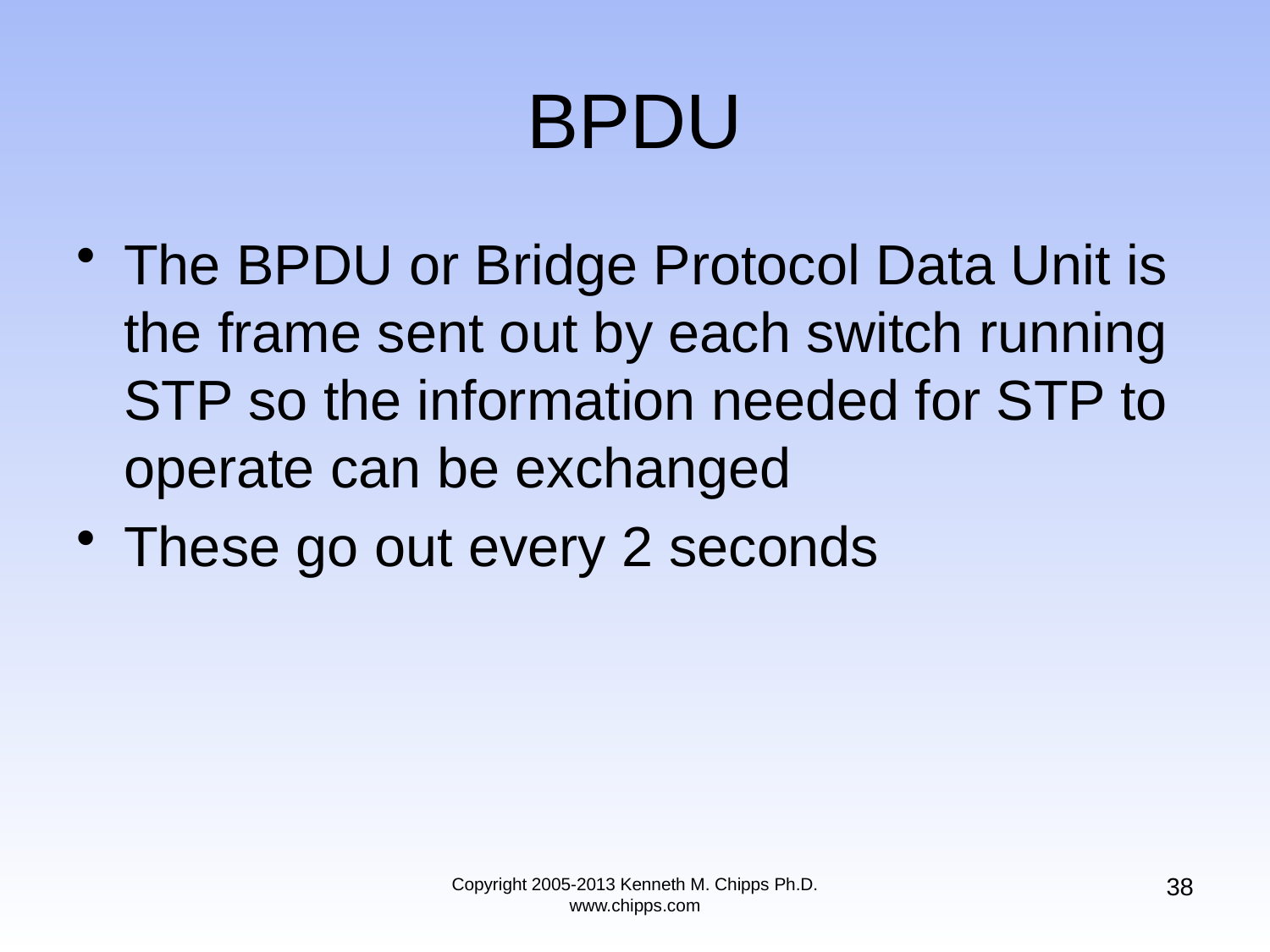

The BPDU or Bridge Protocol Data Unit is the frame sent out by each switch running STP so the information needed for STP to operate can be exchanged
These go out every 2 seconds
# BPDU
38
Copyright 2005-2013 Kenneth M. Chipps Ph.D. www.chipps.com